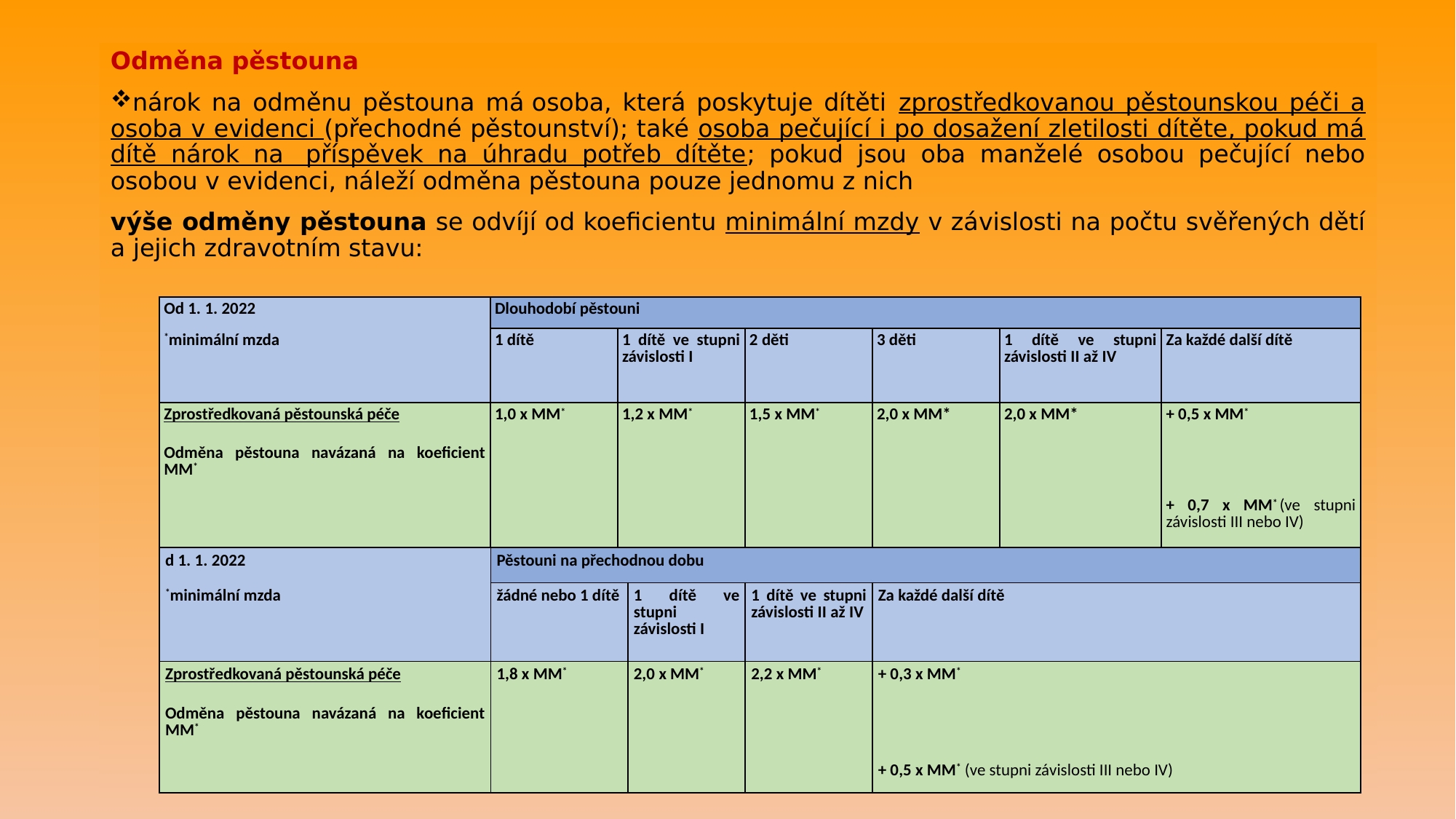

Odměna pěstouna
nárok na odměnu pěstouna má osoba, která poskytuje dítěti zprostředkovanou pěstounskou péči a osoba v evidenci (přechodné pěstounství); také osoba pečující i po dosažení zletilosti dítěte, pokud má dítě nárok na  příspěvek na úhradu potřeb dítěte; pokud jsou oba manželé osobou pečující nebo osobou v evidenci, náleží odměna pěstouna pouze jednomu z nich
výše odměny pěstouna se odvíjí od koeficientu minimální mzdy v závislosti na počtu svěřených dětí a jejich zdravotním stavu:
| Od 1. 1. 2022 | Dlouhodobí pěstouni |  |  |  |  |  |
| --- | --- | --- | --- | --- | --- | --- |
| \*minimální mzda | 1 dítě | 1 dítě ve stupni závislosti I | 2 děti | 3 děti | 1 dítě ve stupni závislosti II až IV | Za každé další dítě |
| Zprostředkovaná pěstounská péče | 1,0 x MM\* | 1,2 x MM\* | 1,5 x MM\* | 2,0 x MM\* | 2,0 x MM\* | + 0,5 x MM\* |
| Odměna pěstouna navázaná na koeficient MM\* |  |  |  |  |  |  |
|  |  |  |  |  |  | + 0,7 x MM\* (ve stupni závislosti III nebo IV) |
| d 1. 1. 2022 | Pěstouni na přechodnou dobu |  |  |  |
| --- | --- | --- | --- | --- |
| \*minimální mzda | žádné nebo 1 dítě | 1 dítě ve stupni závislosti I | 1 dítě ve stupni závislosti II až IV | Za každé další dítě |
| Zprostředkovaná pěstounská péče | 1,8 x MM\* | 2,0 x MM\* | 2,2 x MM\* | + 0,3 x MM\* |
| Odměna pěstouna navázaná na koeficient MM\* |  |  |  |  |
|  |  |  |  | + 0,5 x MM\* (ve stupni závislosti III nebo IV) |